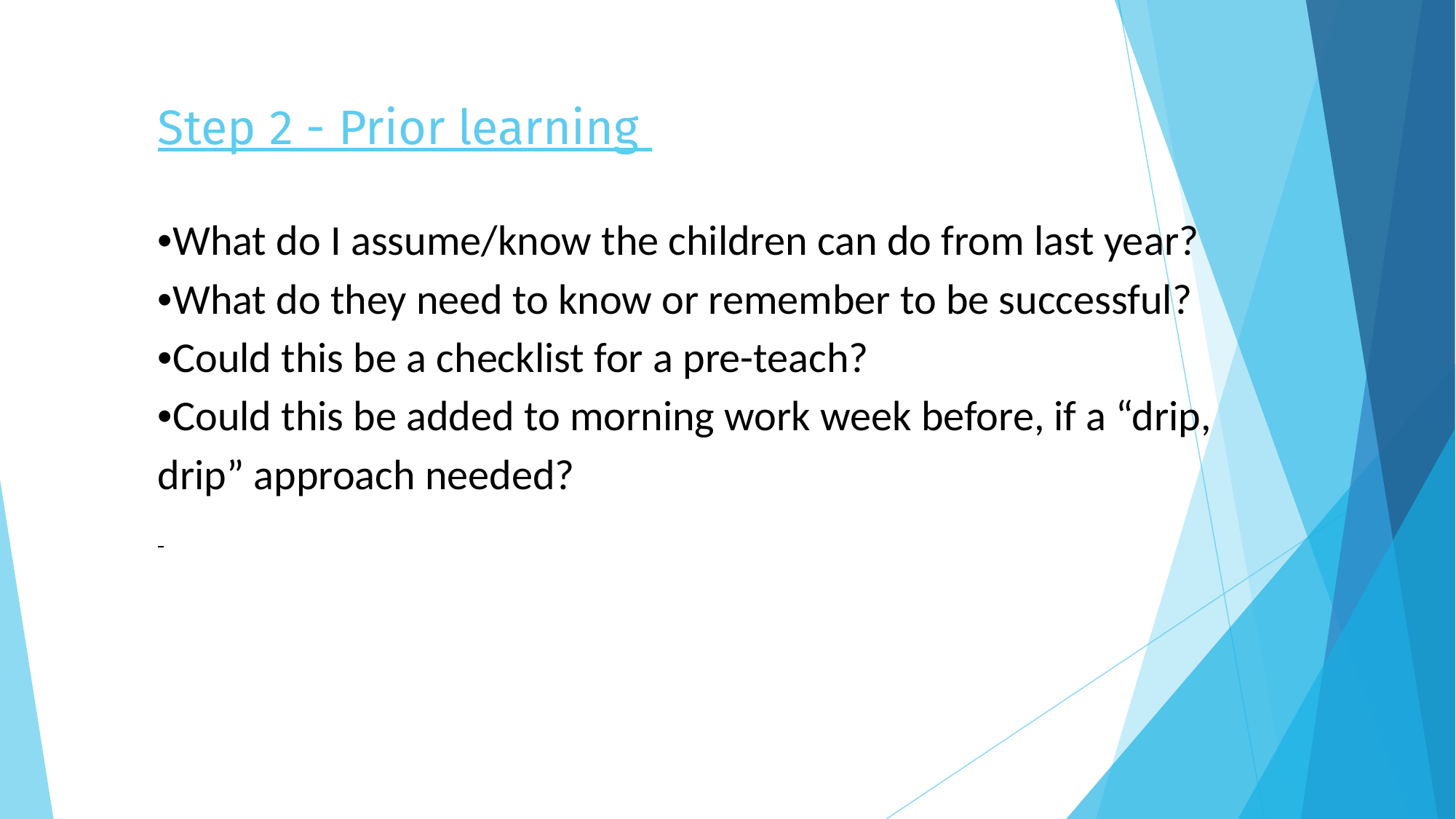

Step 2 - Prior learning

•What do I assume/know the children can do from last year?
•What do they need to know or remember to be successful?
•Could this be a checklist for a pre-teach?
•Could this be added to morning work week before, if a “drip, drip” approach needed?